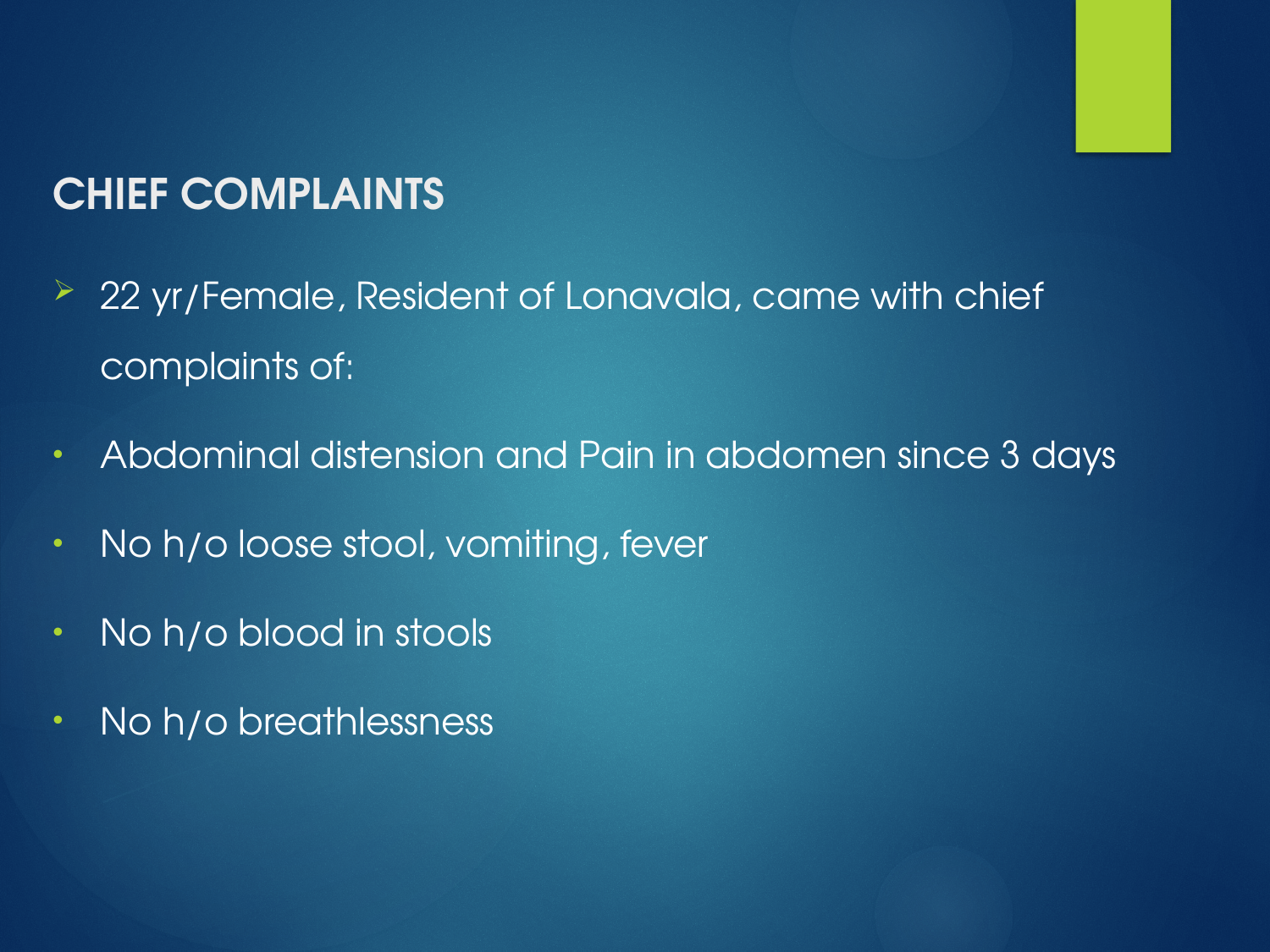

# CHIEF COMPLAINTS
22 yr/Female, Resident of Lonavala, came with chief complaints of:
Abdominal distension and Pain in abdomen since 3 days
No h/o loose stool, vomiting, fever
No h/o blood in stools
No h/o breathlessness